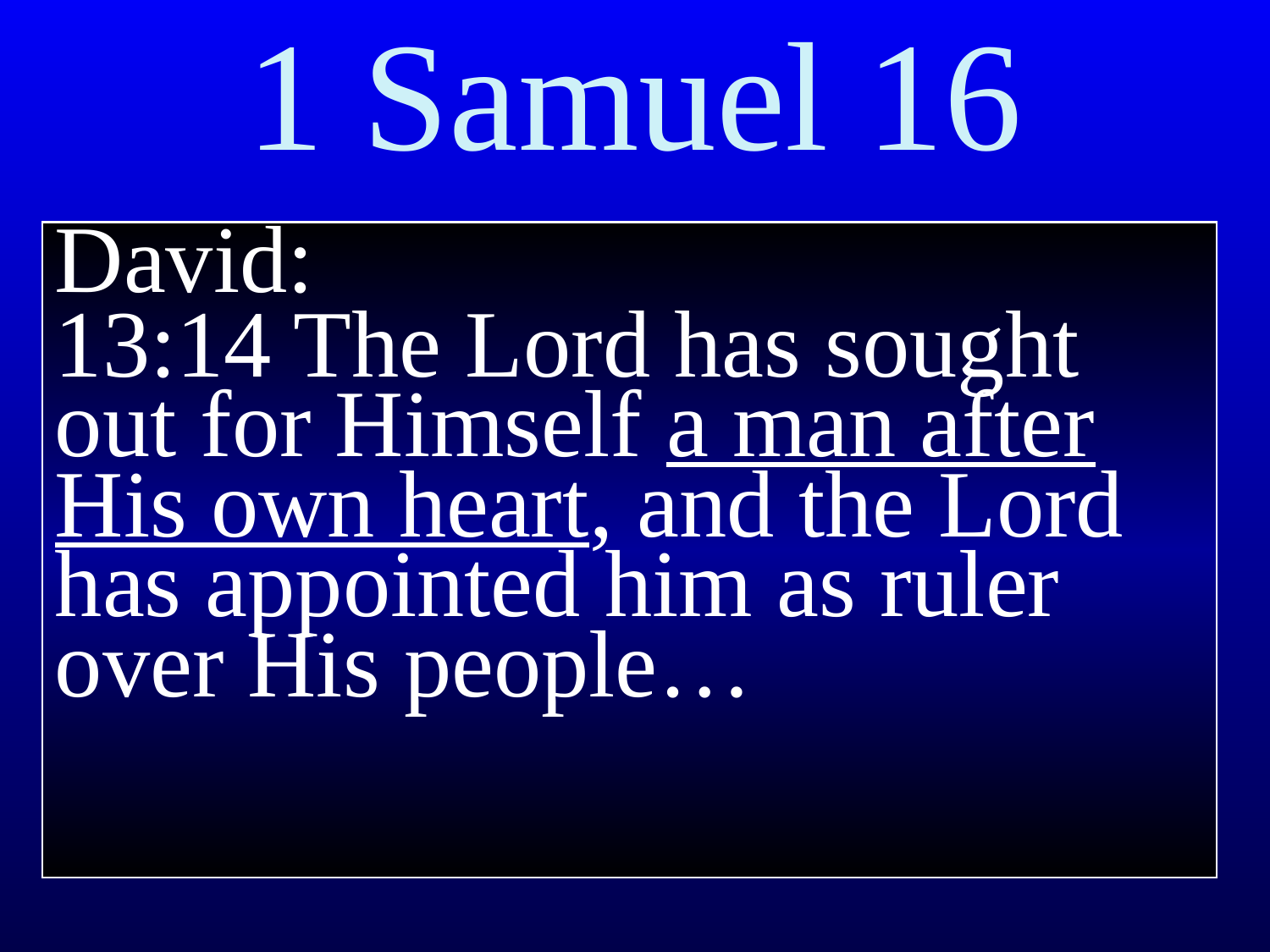

# 1 Samuel 16
David:
13:14 The Lord has sought out for Himself a man after His own heart, and the Lord has appointed him as ruler over His people…